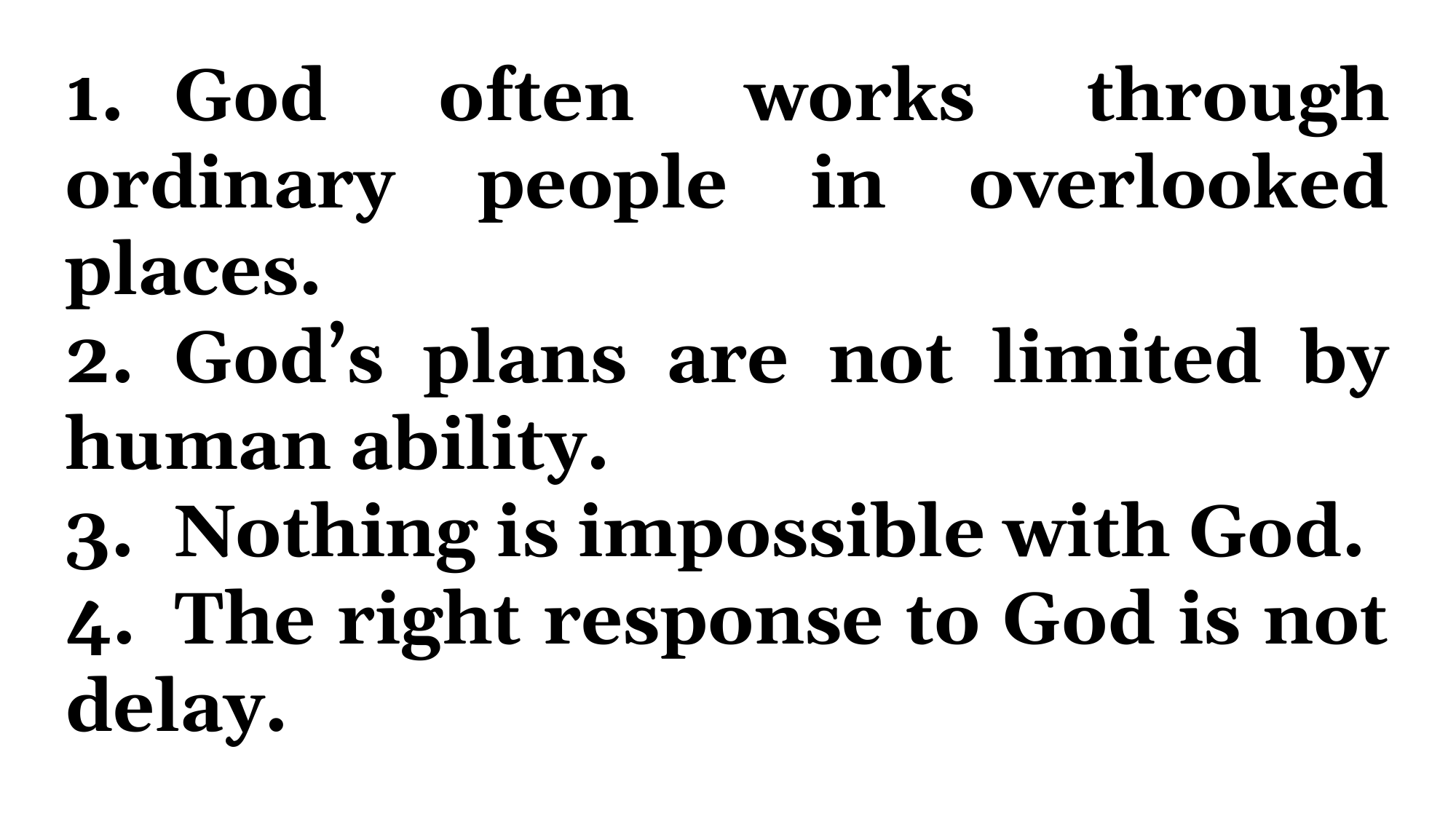

1.	God often works through ordinary people in overlooked places.
2.	God’s plans are not limited by human ability.
3.	Nothing is impossible with God.
4.	The right response to God is not delay.